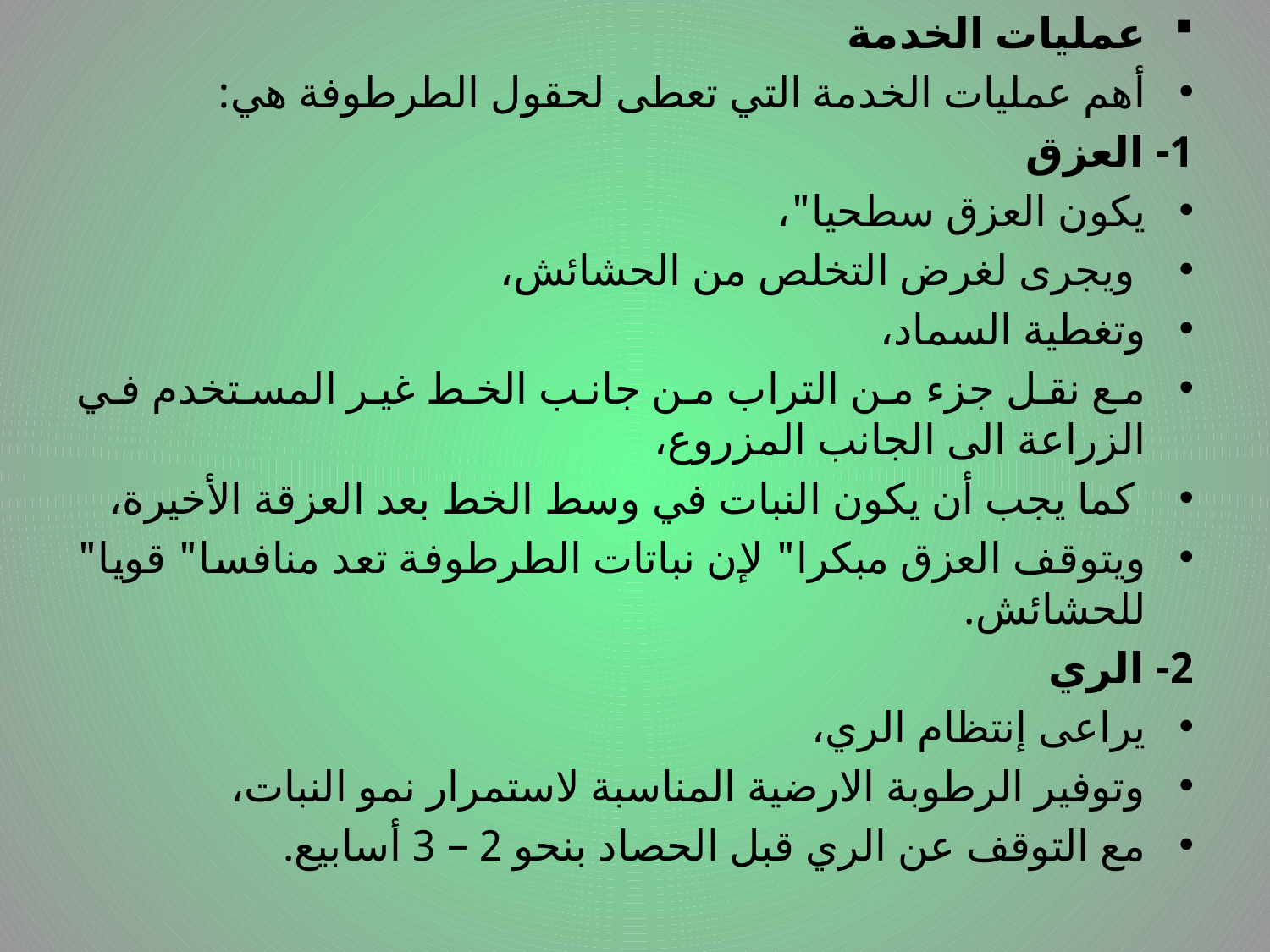

عمليات الخدمة
أهم عمليات الخدمة التي تعطى لحقول الطرطوفة هي:
1- العزق
يكون العزق سطحيا"،
 ويجرى لغرض التخلص من الحشائش،
وتغطية السماد،
مع نقل جزء من التراب من جانب الخط غير المستخدم في الزراعة الى الجانب المزروع،
 كما يجب أن يكون النبات في وسط الخط بعد العزقة الأخيرة،
ويتوقف العزق مبكرا" لإن نباتات الطرطوفة تعد منافسا" قويا" للحشائش.
2- الري
يراعى إنتظام الري،
وتوفير الرطوبة الارضية المناسبة لاستمرار نمو النبات،
مع التوقف عن الري قبل الحصاد بنحو 2 – 3 أسابيع.